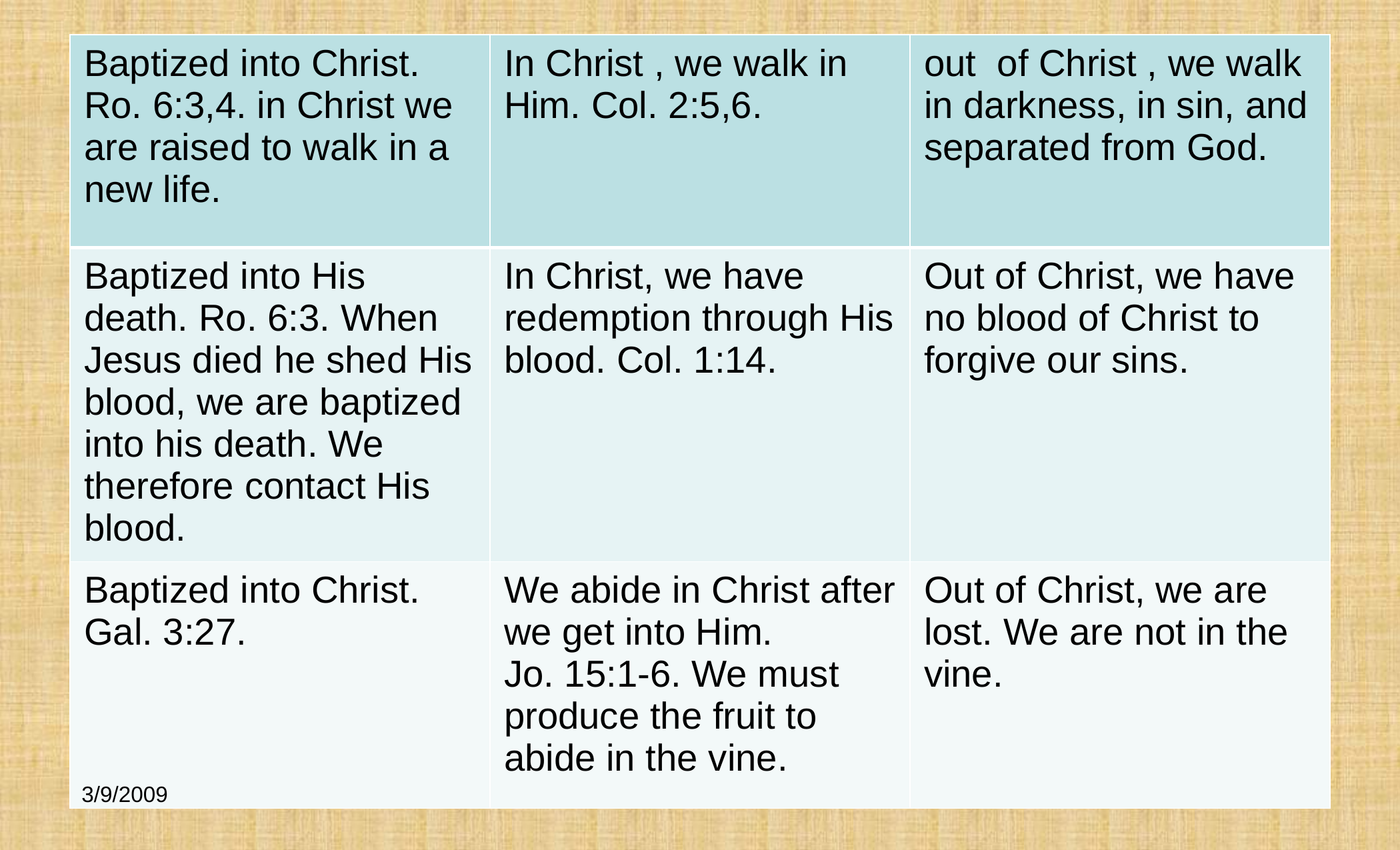

| Baptized into Christ. Ro. 6:3,4. in Christ we are raised to walk in a new life. | In Christ , we walk in Him. Col. 2:5,6. | out of Christ , we walk in darkness, in sin, and separated from God. |
| --- | --- | --- |
| Baptized into His death. Ro. 6:3. When Jesus died he shed His blood, we are baptized into his death. We therefore contact His blood. | In Christ, we have redemption through His blood. Col. 1:14. | Out of Christ, we have no blood of Christ to forgive our sins. |
| Baptized into Christ. Gal. 3:27. | We abide in Christ after we get into Him. Jo. 15:1-6. We must produce the fruit to abide in the vine. | Out of Christ, we are lost. We are not in the vine. |
3/9/2009
8